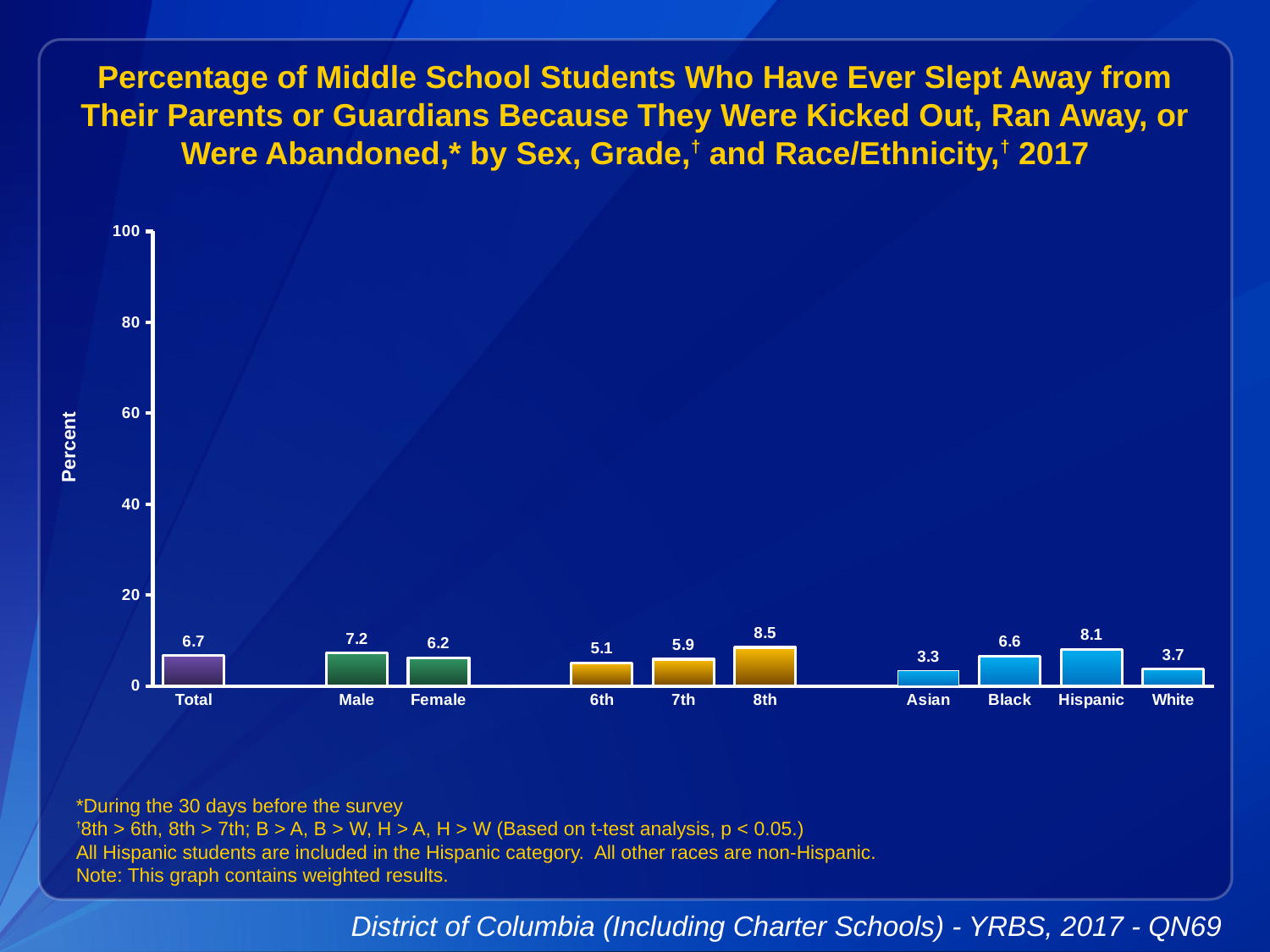

Percentage of Middle School Students Who Have Ever Slept Away from Their Parents or Guardians Because They Were Kicked Out, Ran Away, or Were Abandoned,* by Sex, Grade,† and Race/Ethnicity,† 2017

### Chart

| Category | Series 1 |
|---|---|
| Total | 6.7 |
|  | None |
| Male | 7.2 |
| Female | 6.2 |
|  | None |
| 6th | 5.1 |
| 7th | 5.9 |
| 8th | 8.5 |
|  | None |
| Asian | 3.3 |
| Black | 6.6 |
| Hispanic | 8.1 |
| White | 3.7 |
*During the 30 days before the survey
†8th > 6th, 8th > 7th; B > A, B > W, H > A, H > W (Based on t-test analysis, p < 0.05.)
All Hispanic students are included in the Hispanic category.  All other races are non-Hispanic.
Note: This graph contains weighted results.
District of Columbia (Including Charter Schools) - YRBS, 2017 - QN69